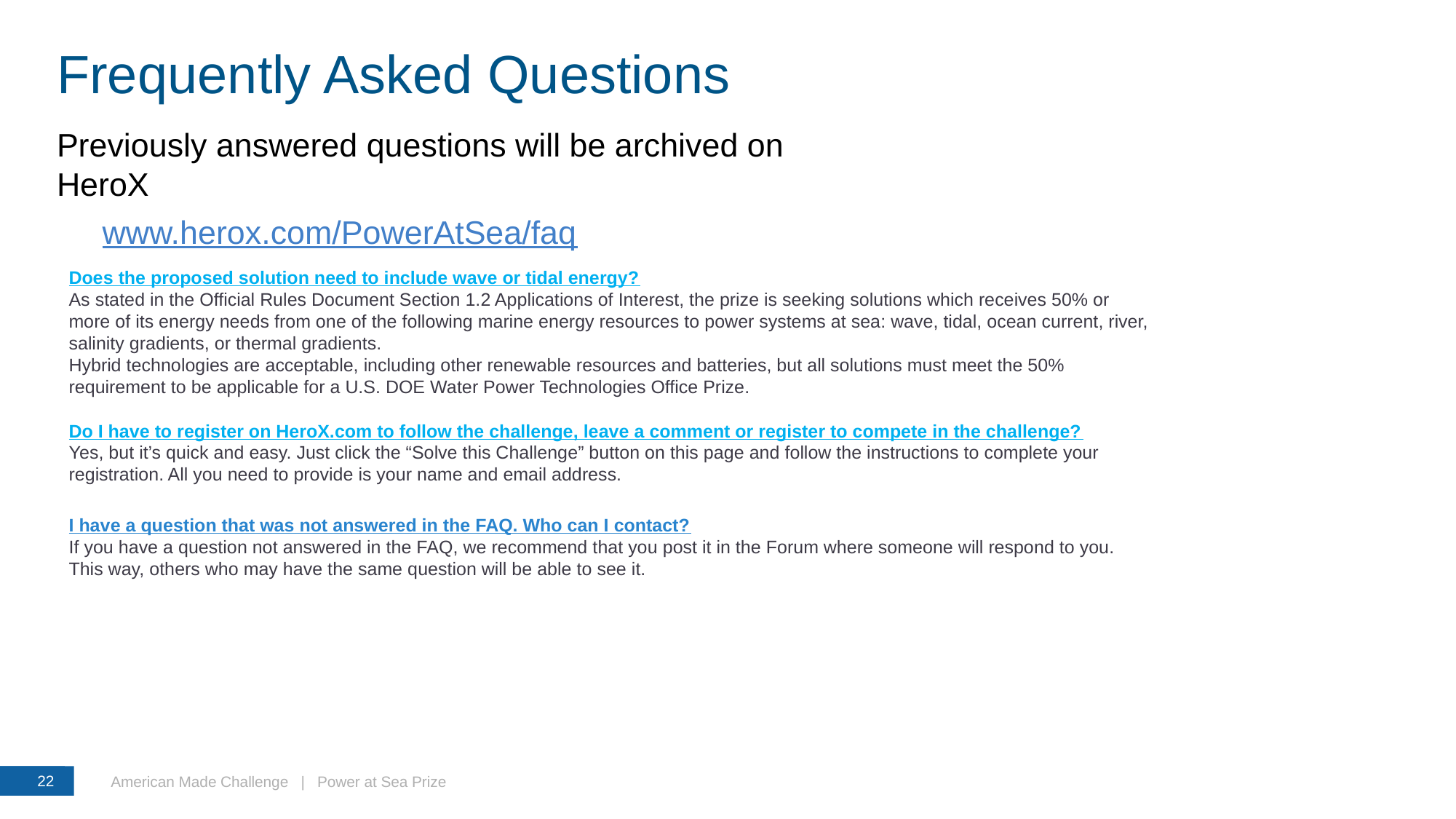

Frequently Asked Questions
Previously answered questions will be archived on HeroX
     www.herox.com/PowerAtSea/faq

Does the proposed solution need to include wave or tidal energy?
As stated in the Official Rules Document Section 1.2 Applications of Interest, the prize is seeking solutions which receives 50% or more of its energy needs from one of the following marine energy resources to power systems at sea: wave, tidal, ocean current, river, salinity gradients, or thermal gradients.
Hybrid technologies are acceptable, including other renewable resources and batteries, but all solutions must meet the 50% requirement to be applicable for a U.S. DOE Water Power Technologies Office Prize.

Do I have to register on HeroX.com to follow the challenge, leave a comment or register to compete in the challenge?
Yes, but it’s quick and easy. Just click the “Solve this Challenge” button on this page and follow the instructions to complete your registration. All you need to provide is your name and email address.

I have a question that was not answered in the FAQ. Who can I contact?
If you have a question not answered in the FAQ, we recommend that you post it in the Forum where someone will respond to you. This way, others who may have the same question will be able to see it.

American Made Challenge   |   Power at Sea Prize